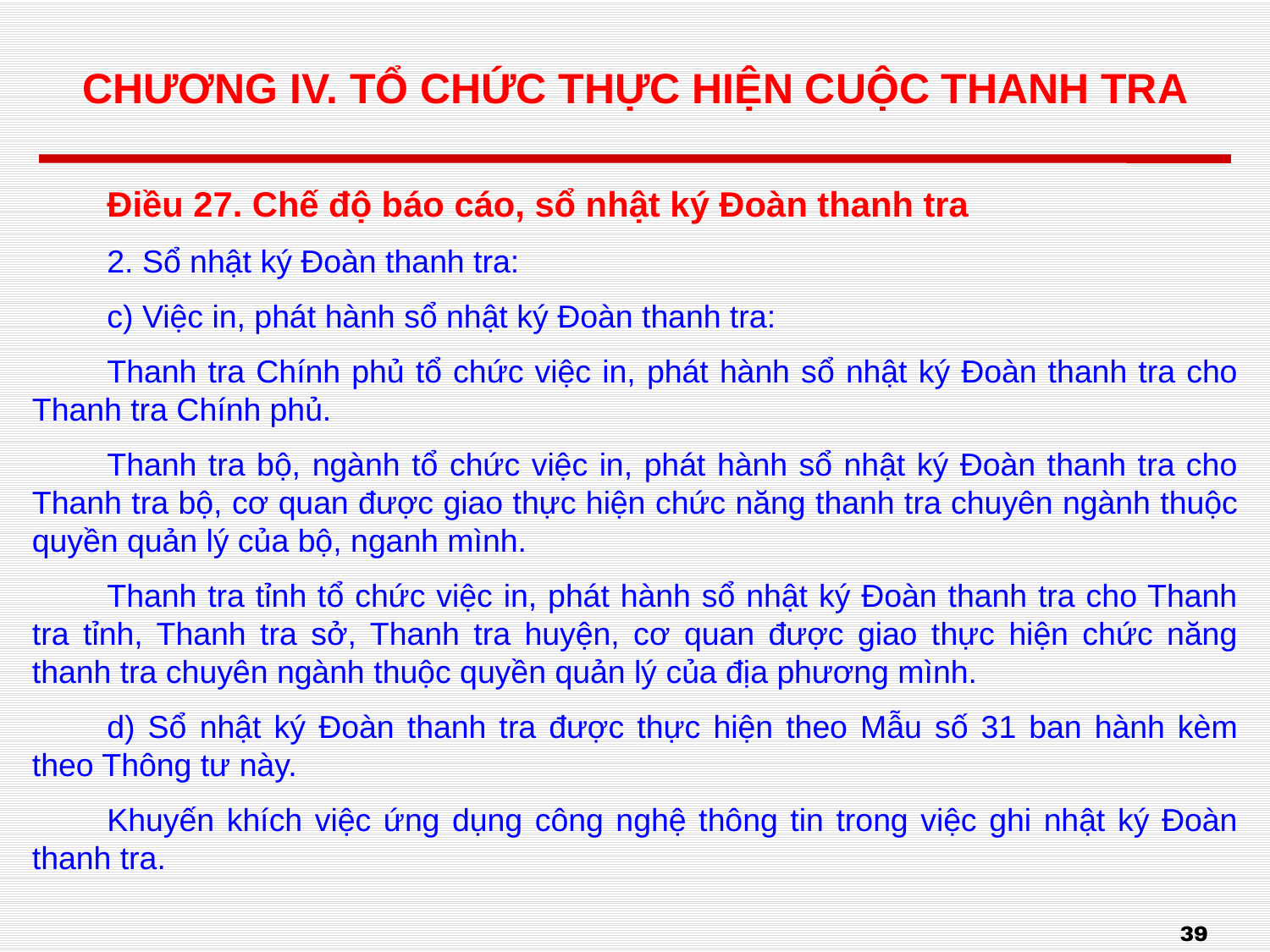

# CHƯƠNG IV. TỔ CHỨC THỰC HIỆN CUỘC THANH TRA
Điều 27. Chế độ báo cáo, sổ nhật ký Đoàn thanh tra
2. Sổ nhật ký Đoàn thanh tra:
c) Việc in, phát hành sổ nhật ký Đoàn thanh tra:
Thanh tra Chính phủ tổ chức việc in, phát hành sổ nhật ký Đoàn thanh tra cho Thanh tra Chính phủ.
Thanh tra bộ, ngành tổ chức việc in, phát hành sổ nhật ký Đoàn thanh tra cho Thanh tra bộ, cơ quan được giao thực hiện chức năng thanh tra chuyên ngành thuộc quyền quản lý của bộ, nganh mình.
Thanh tra tỉnh tổ chức việc in, phát hành sổ nhật ký Đoàn thanh tra cho Thanh tra tỉnh, Thanh tra sở, Thanh tra huyện, cơ quan được giao thực hiện chức năng thanh tra chuyên ngành thuộc quyền quản lý của địa phương mình.
d) Sổ nhật ký Đoàn thanh tra được thực hiện theo Mẫu số 31 ban hành kèm theo Thông tư này.
Khuyến khích việc ứng dụng công nghệ thông tin trong việc ghi nhật ký Đoàn thanh tra.